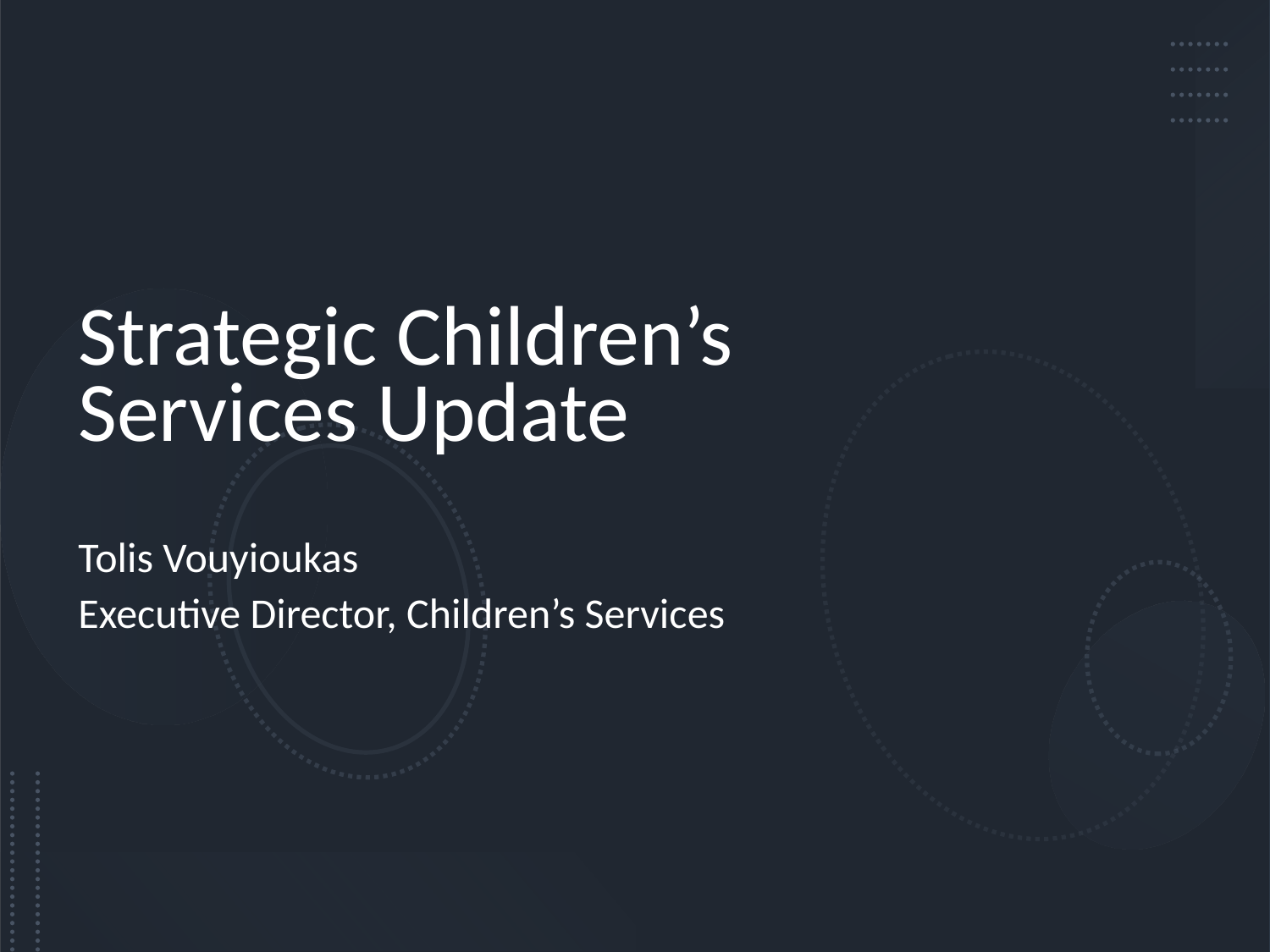

# Strategic Children’s Services Update

Tolis Vouyioukas
Executive Director, Children’s Services